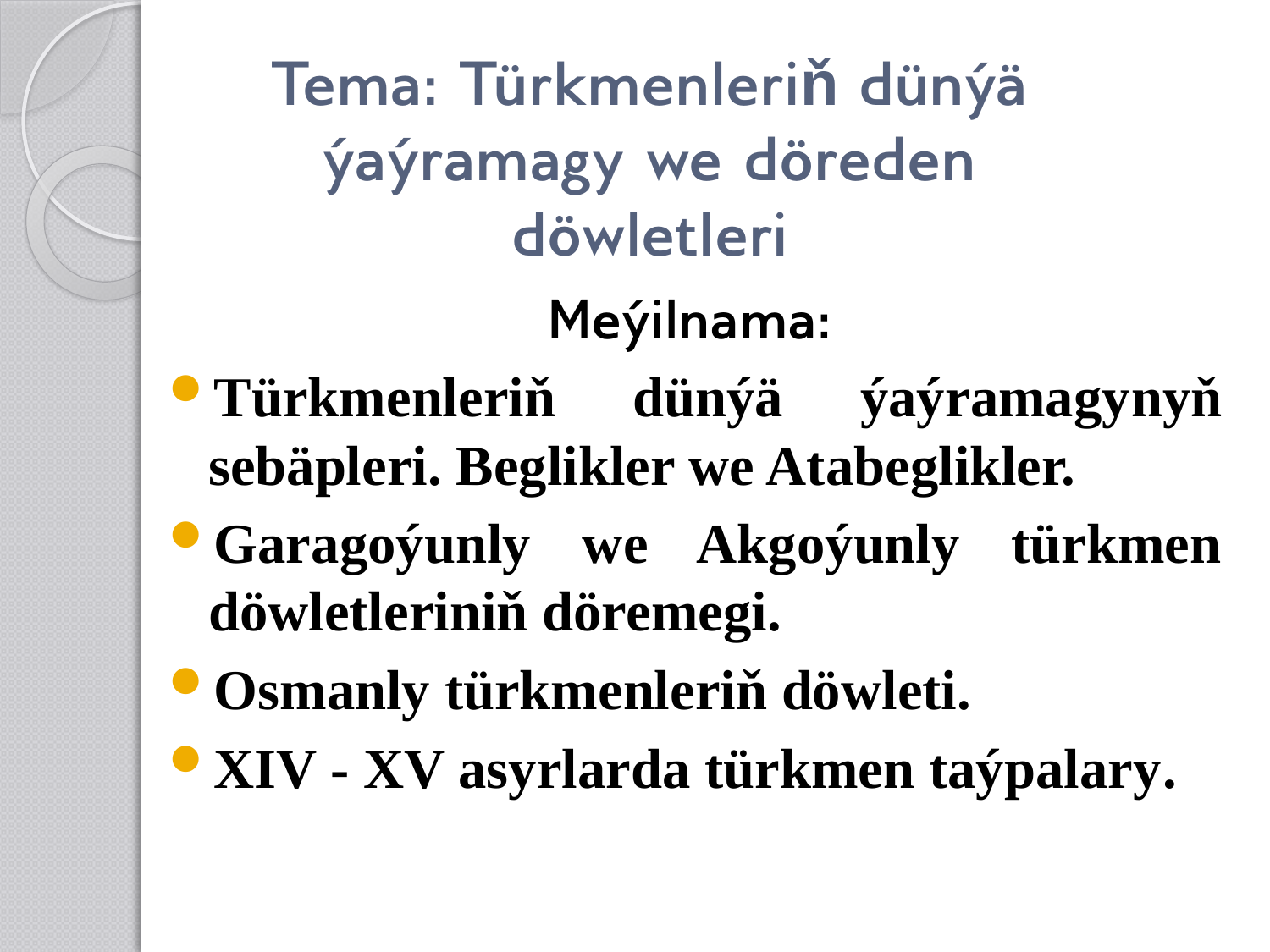

# Tema: Türkmenleriň dünýä ýaýramagy we döreden döwletleri
Meýilnama:
Türkmenleriň dünýä ýaýramagynyň sebäpleri. Beglikler we Atabeglikler.
Garagoýunly we Akgoýunly türkmen döwletleriniň döremegi.
Osmanly türkmenleriň döwleti.
XIV - XV asyrlarda türkmen taýpalary.